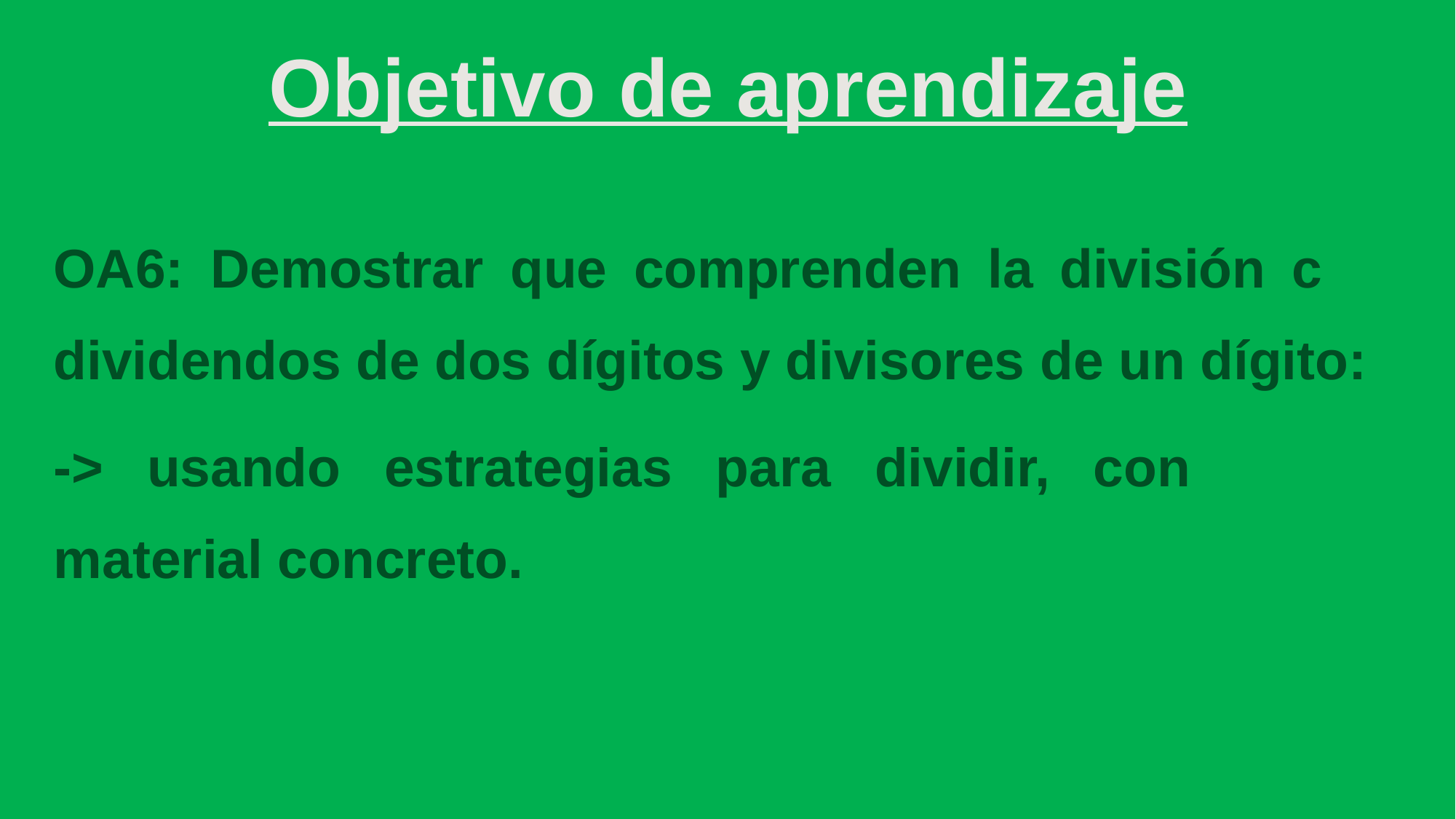

# Objetivo de aprendizaje
OA6: Demostrar que comprenden la división con dividendos de dos dígitos y divisores de un dígito:
-> usando estrategias para dividir, con o sin material concreto.